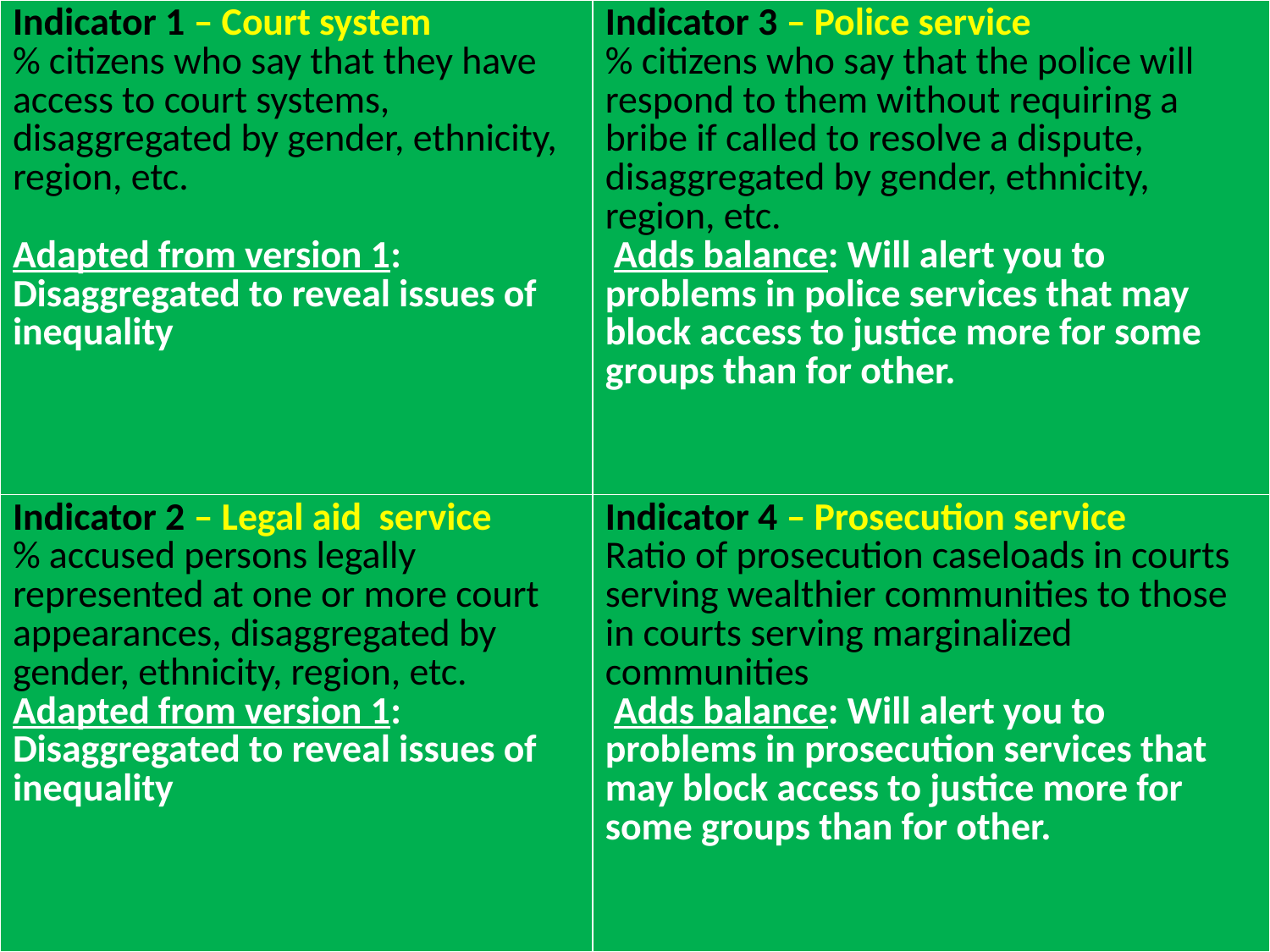

| Indicator 1 – Court system % citizens who say that they have access to court systems, disaggregated by gender, ethnicity, region, etc.   Adapted from version 1: Disaggregated to reveal issues of inequality | Indicator 3 – Police service % citizens who say that the police will respond to them without requiring a bribe if called to resolve a dispute, disaggregated by gender, ethnicity, region, etc.  Adds balance: Will alert you to problems in police services that may block access to justice more for some groups than for other. |
| --- | --- |
| Indicator 2 – Legal aid service % accused persons legally represented at one or more court appearances, disaggregated by gender, ethnicity, region, etc. Adapted from version 1: Disaggregated to reveal issues of inequality | Indicator 4 – Prosecution service Ratio of prosecution caseloads in courts serving wealthier communities to those in courts serving marginalized communities  Adds balance: Will alert you to problems in prosecution services that may block access to justice more for some groups than for other. |